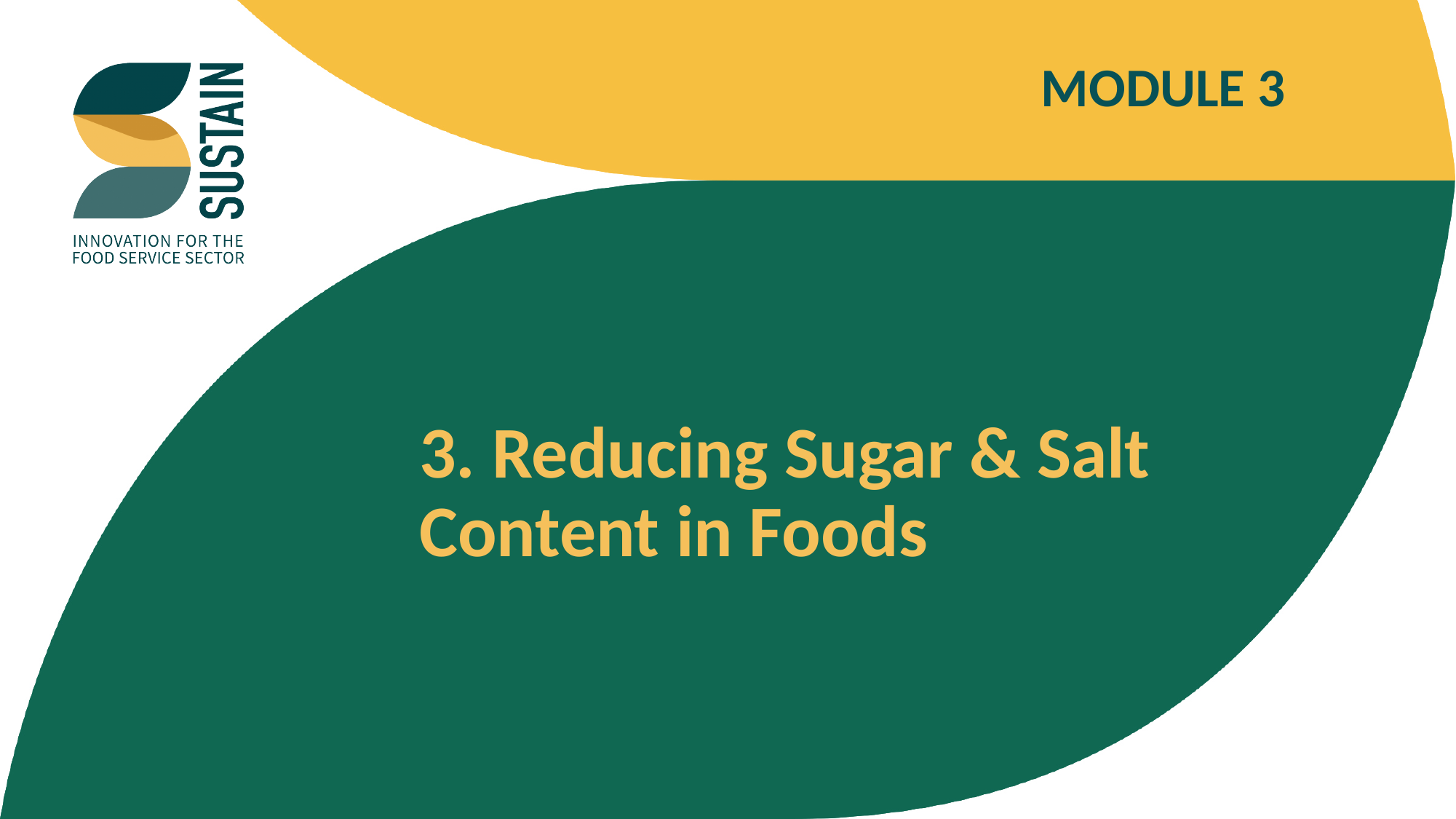

MODULE 3
3. Reducing Sugar & Salt  Content in Foods